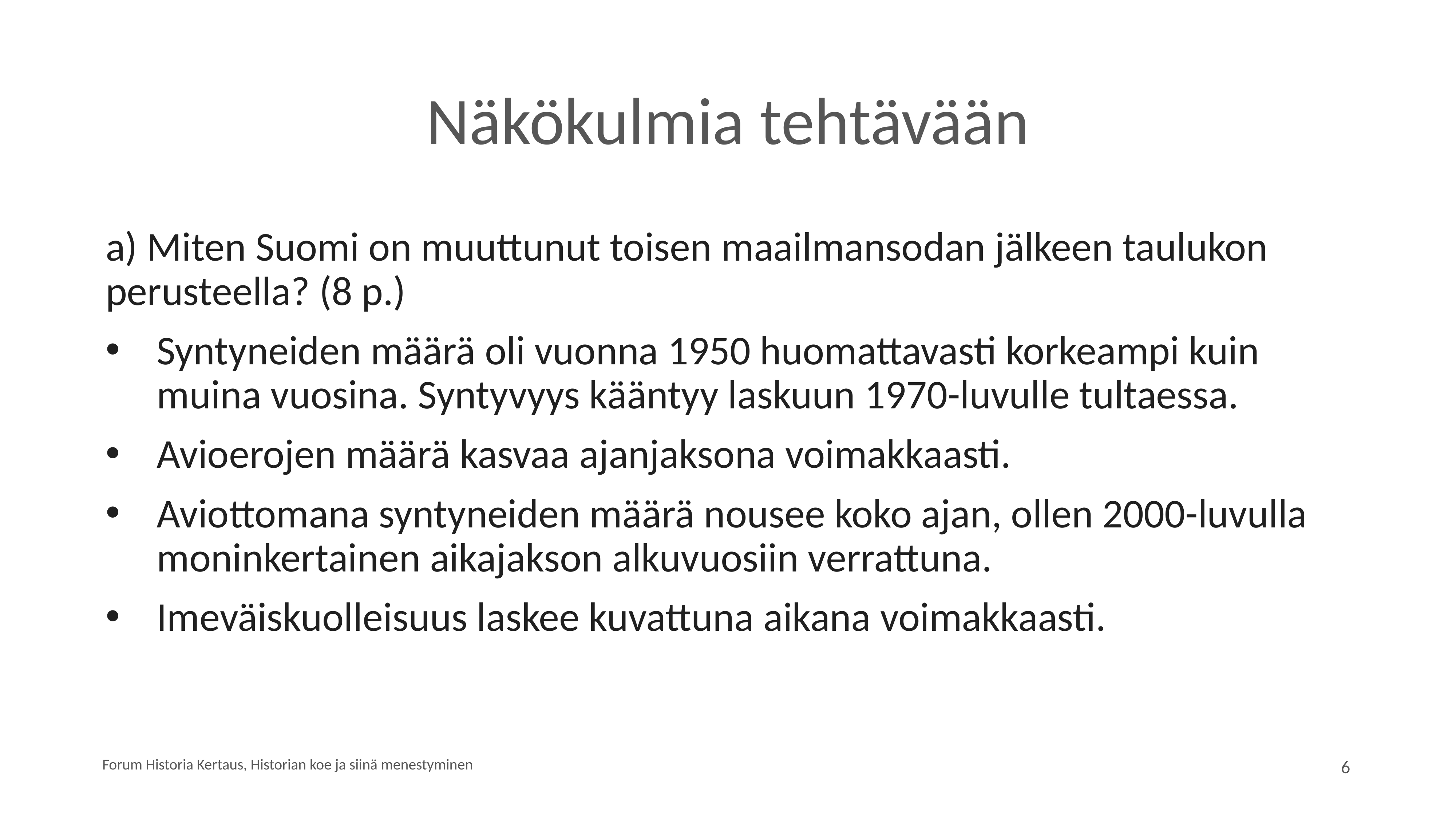

# Näkökulmia tehtävään
a) Miten Suomi on muuttunut toisen maailmansodan jälkeen taulukon perusteella? (8 p.)
Syntyneiden määrä oli vuonna 1950 huomattavasti korkeampi kuin muina vuosina. Syntyvyys kääntyy laskuun 1970-luvulle tultaessa.
Avioerojen määrä kasvaa ajanjaksona voimakkaasti.
Aviottomana syntyneiden määrä nousee koko ajan, ollen 2000-luvulla moninkertainen aikajakson alkuvuosiin verrattuna.
Imeväiskuolleisuus laskee kuvattuna aikana voimakkaasti.
Forum Historia Kertaus, Historian koe ja siinä menestyminen
6